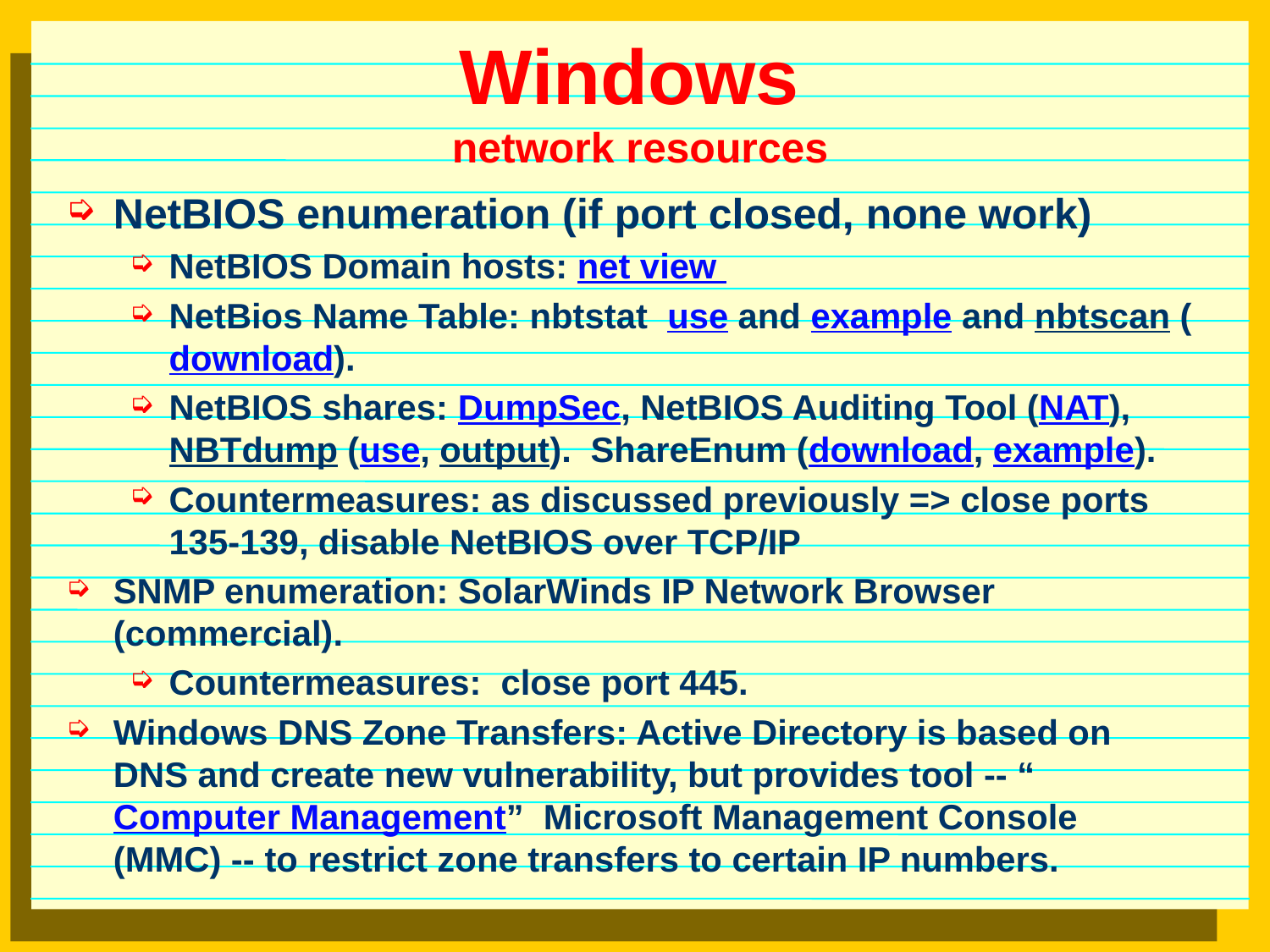

Windows
network resources
NetBIOS enumeration (if port closed, none work)
NetBIOS Domain hosts: net view
NetBios Name Table: nbtstat  use and example and nbtscan (download).
NetBIOS shares: DumpSec, NetBIOS Auditing Tool (NAT), NBTdump (use, output).  ShareEnum (download, example).
Countermeasures: as discussed previously => close ports 135-139, disable NetBIOS over TCP/IP
SNMP enumeration: SolarWinds IP Network Browser (commercial).
Countermeasures:  close port 445.
Windows DNS Zone Transfers: Active Directory is based on DNS and create new vulnerability, but provides tool -- “Computer Management”  Microsoft Management Console (MMC) -- to restrict zone transfers to certain IP numbers.